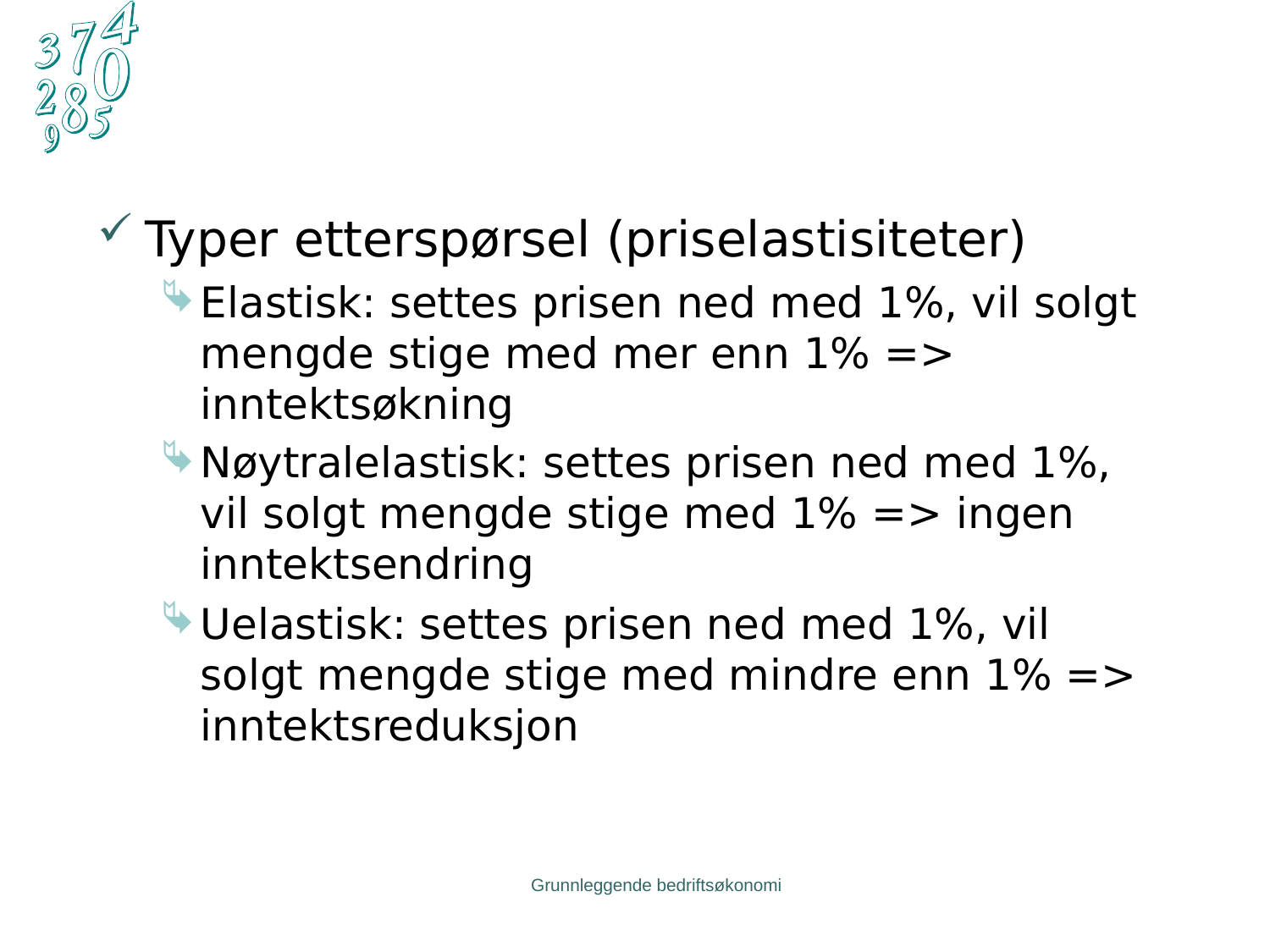

Typer etterspørsel (priselastisiteter)
Elastisk: settes prisen ned med 1%, vil solgt mengde stige med mer enn 1% => inntektsøkning
Nøytralelastisk: settes prisen ned med 1%, vil solgt mengde stige med 1% => ingen inntektsendring
Uelastisk: settes prisen ned med 1%, vil solgt mengde stige med mindre enn 1% => inntektsreduksjon

Grunnleggende bedriftsøkonomi